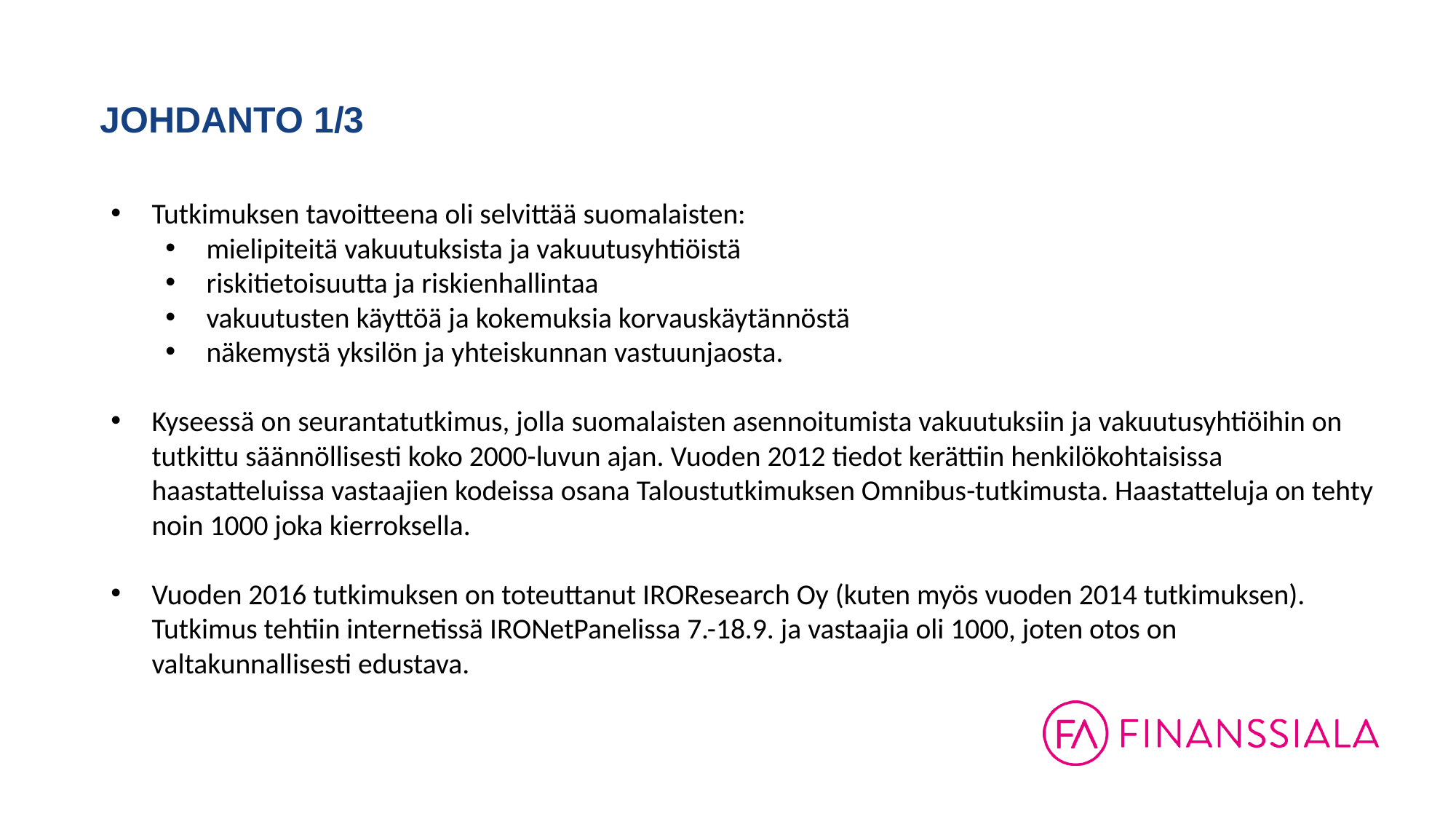

# JOHDANTO 1/3
Tutkimuksen tavoitteena oli selvittää suomalaisten:
mielipiteitä vakuutuksista ja vakuutusyhtiöistä
riskitietoisuutta ja riskienhallintaa
vakuutusten käyttöä ja kokemuksia korvauskäytännöstä
näkemystä yksilön ja yhteiskunnan vastuunjaosta.

Kyseessä on seurantatutkimus, jolla suomalaisten asennoitumista vakuutuksiin ja vakuutusyhtiöihin on tutkittu säännöllisesti koko 2000-luvun ajan. Vuoden 2012 tiedot kerättiin henkilökohtaisissa haastatteluissa vastaajien kodeissa osana Taloustutkimuksen Omnibus-tutkimusta. Haastatteluja on tehty noin 1000 joka kierroksella.

Vuoden 2016 tutkimuksen on toteuttanut IROResearch Oy (kuten myös vuoden 2014 tutkimuksen). Tutkimus tehtiin internetissä IRONetPanelissa 7.-18.9. ja vastaajia oli 1000, joten otos on valtakunnallisesti edustava.